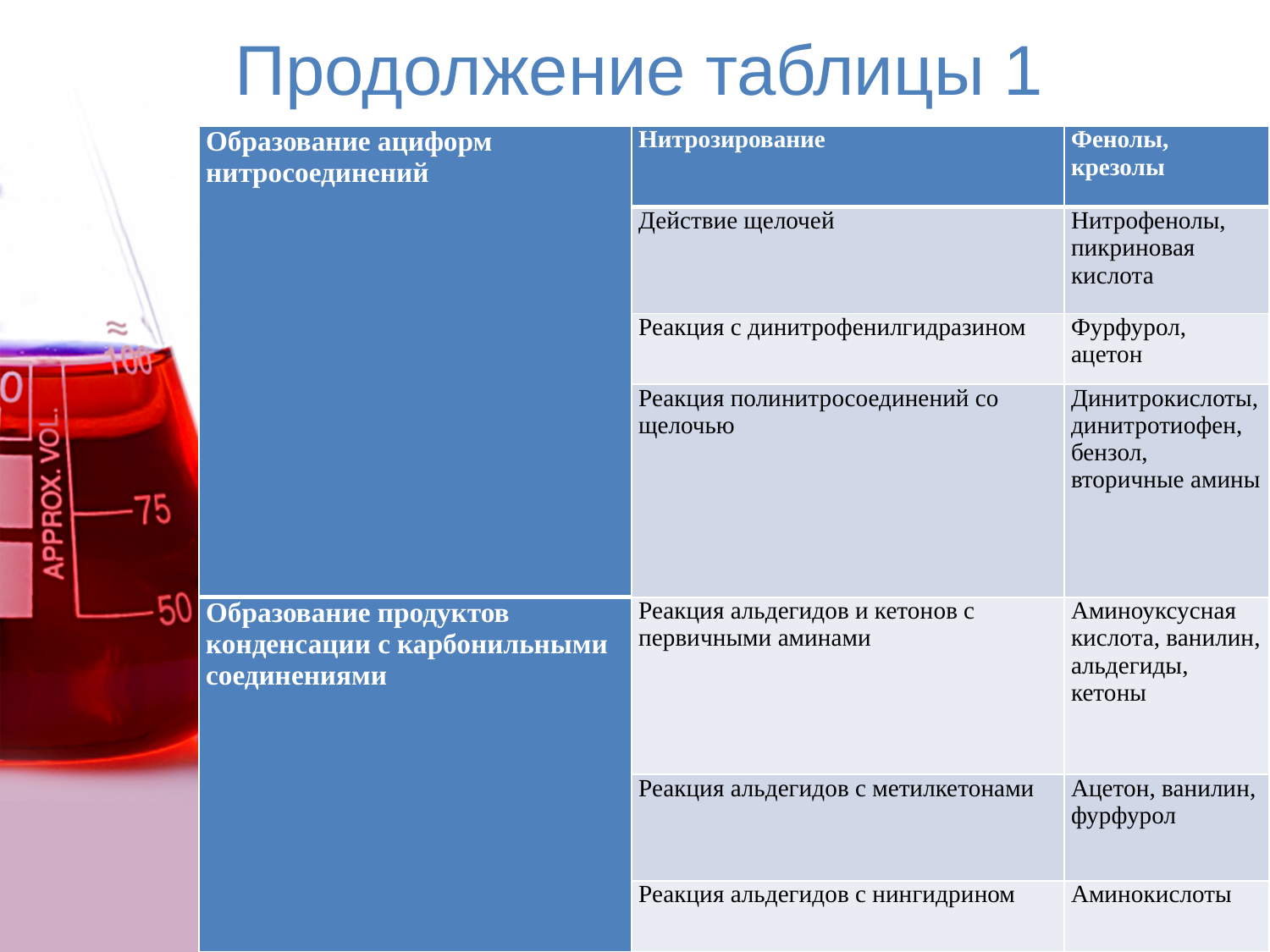

# Продолжение таблицы 1
| Образование ациформ нитросоединений | Нитрозирование | Фенолы, крезолы |
| --- | --- | --- |
|  | Действие щелочей | Нитрофенолы, пикриновая кислота |
|  | Реакция с динитрофенилгидразином | Фурфурол, ацетон |
|  | Реакция полинитросоединений со щелочью | Динитрокислоты, динитротиофен, бензол, вторичные амины |
| Образование продуктов конденсации с карбонильными соединениями | Реакция альдегидов и кетонов с первичными аминами | Аминоуксусная кислота, ванилин, альдегиды, кетоны |
|  | Реакция альдегидов с метилкетонами | Ацетон, ванилин, фурфурол |
|  | Реакция альдегидов с нингидрином | Аминокислоты |